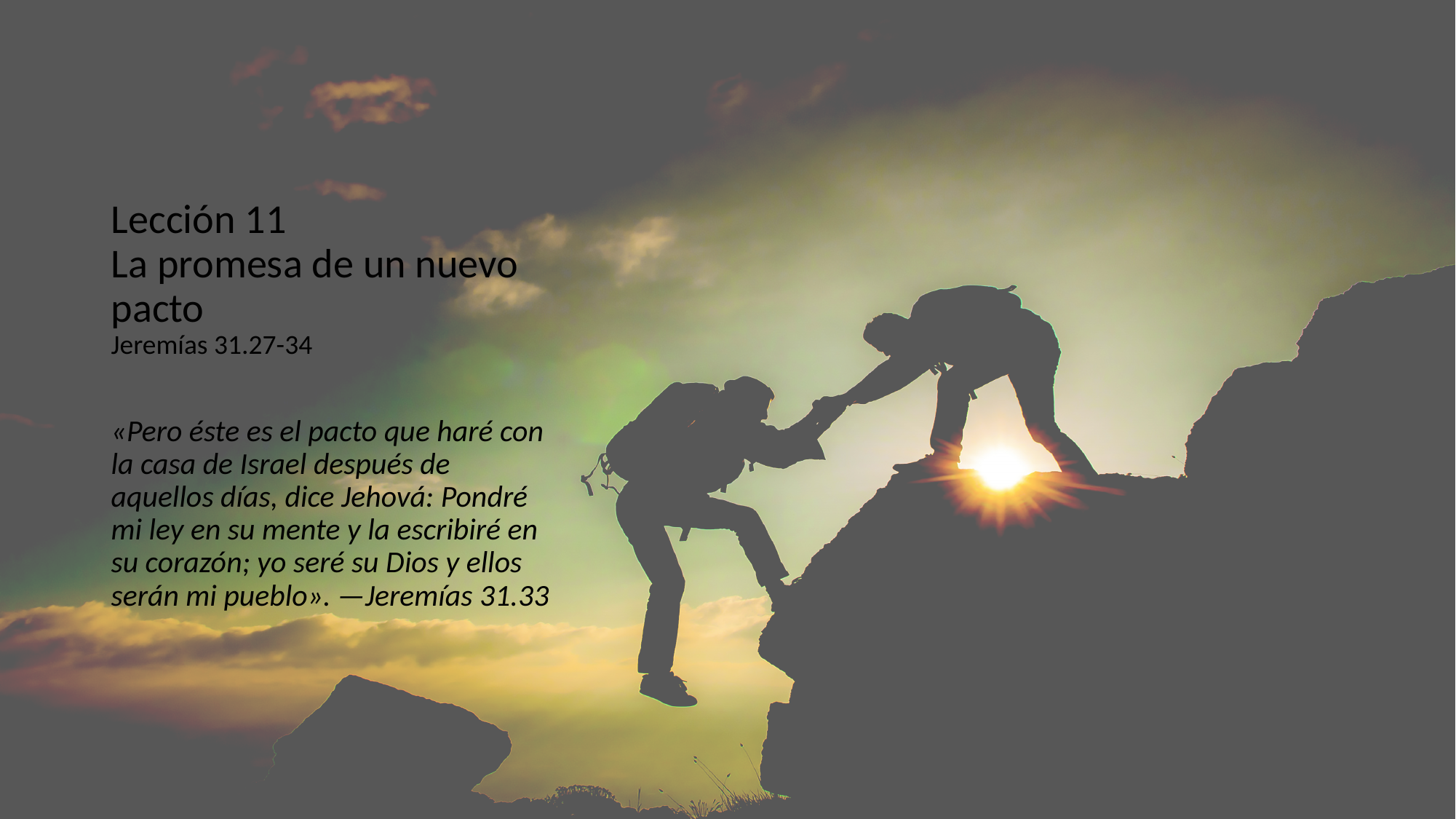

# Lección 11 La promesa de un nuevo pacto Jeremías 31.27-34
«Pero éste es el pacto que haré con la casa de Israel después de aquellos días, dice Jehová: Pondré mi ley en su mente y la escribiré en su corazón; yo seré su Dios y ellos serán mi pueblo». —Jeremías 31.33